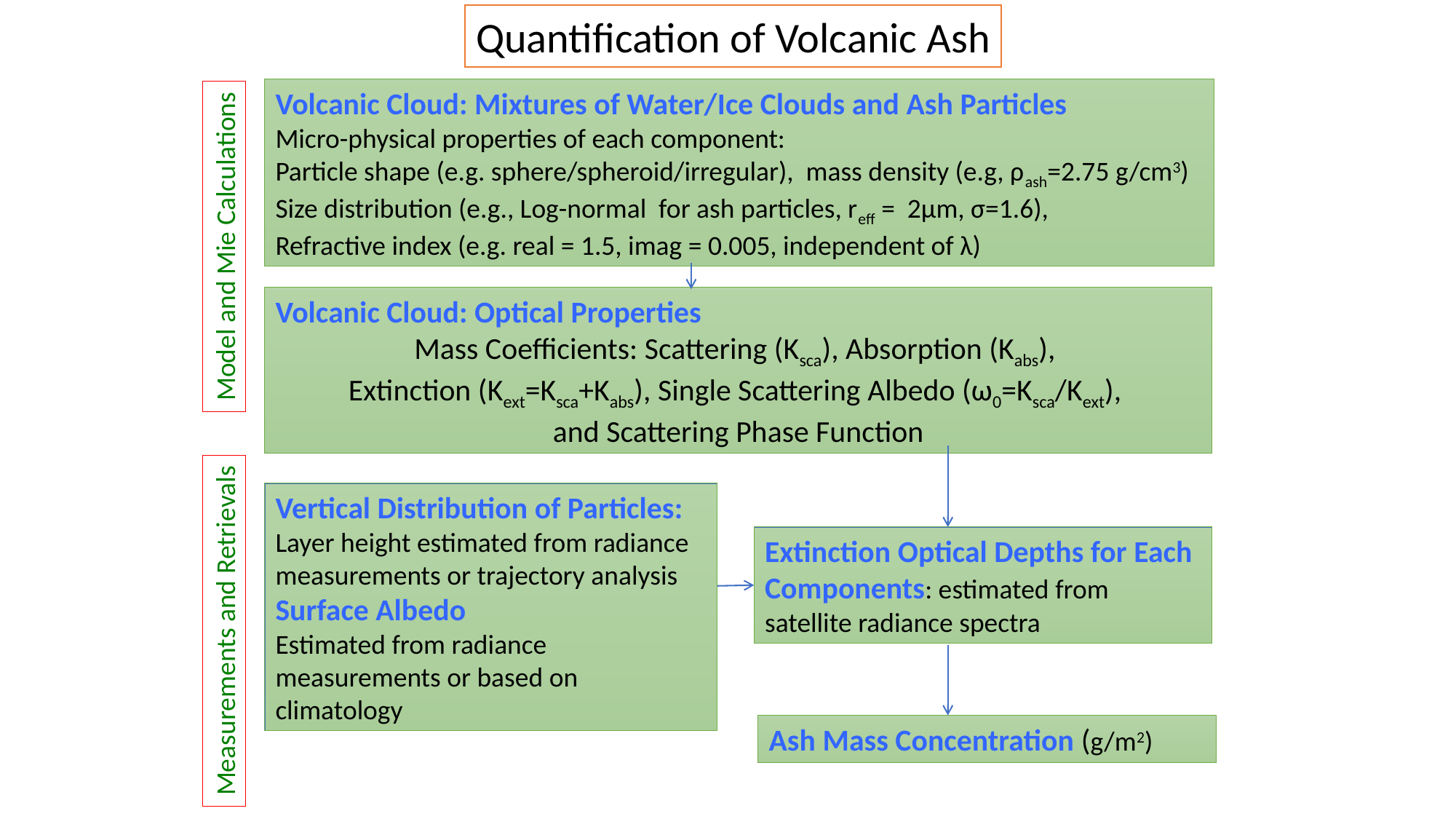

Quantification of Volcanic Ash
Volcanic Cloud: Mixtures of Water/Ice Clouds and Ash Particles
Micro-physical properties of each component:
Particle shape (e.g. sphere/spheroid/irregular),  mass density (e.g, ρash=2.75 g/cm3)
Size distribution (e.g., Log-normal  for ash particles, reff =  2μm, σ=1.6),
Refractive index (e.g. real = 1.5, imag = 0.005, independent of λ)
Model and Mie Calculations
Volcanic Cloud: Optical Properties
Mass Coefficients: Scattering (Ksca), Absorption (Kabs),
Extinction (Kext=Ksca+Kabs), Single Scattering Albedo (ω0=Ksca/Kext),
and Scattering Phase Function

Vertical Distribution of Particles:
Layer height estimated from radiance measurements or trajectory analysis
Surface Albedo
Estimated from radiance measurements or based on climatology
Extinction Optical Depths for Each Components: estimated from satellite radiance spectra
Measurements and Retrievals
Ash Mass Concentration (g/m2)